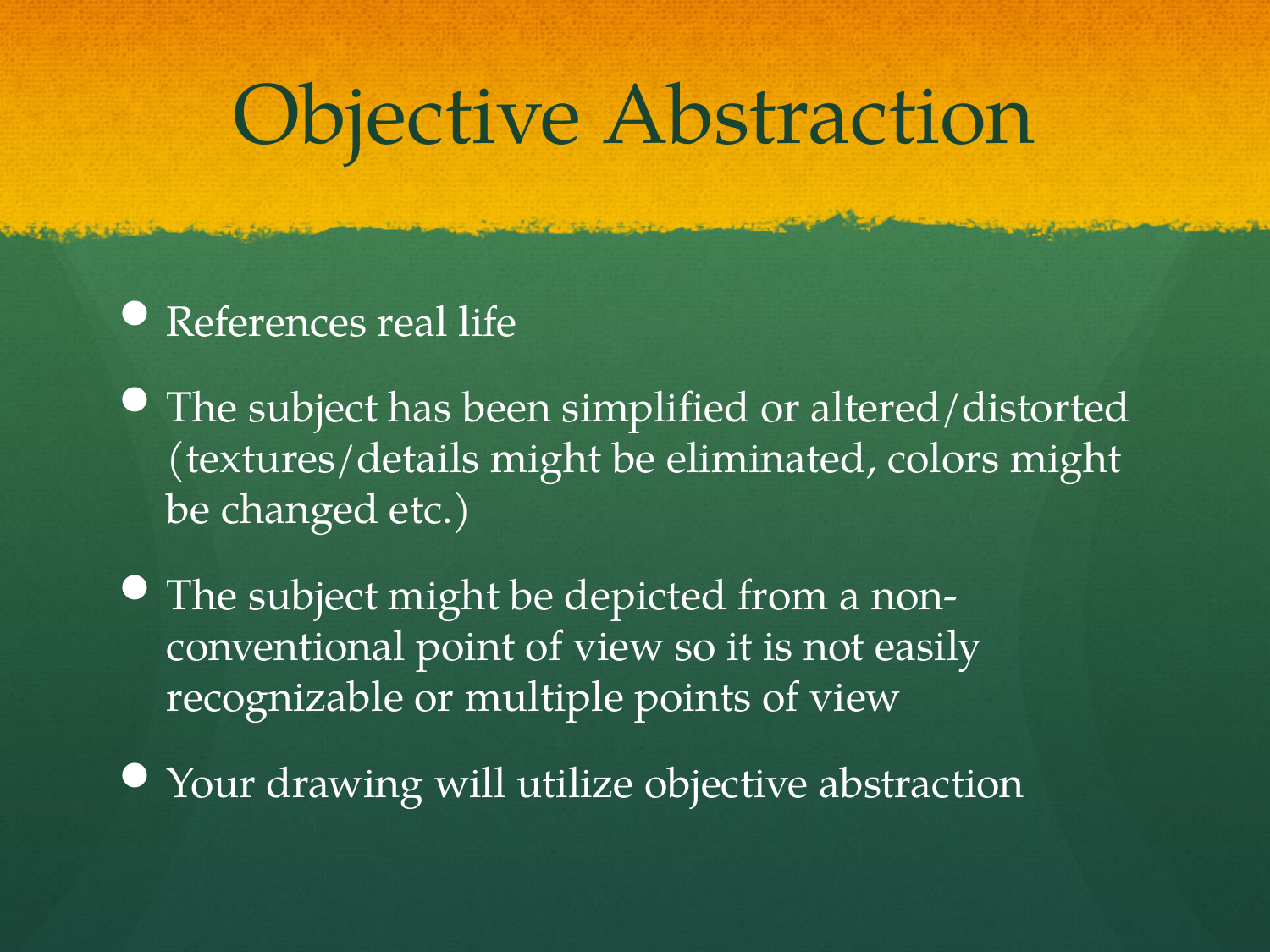

# Objective Abstraction
References real life
The subject has been simplified or altered/distorted (textures/details might be eliminated, colors might be changed etc.)
The subject might be depicted from a non-conventional point of view so it is not easily recognizable or multiple points of view
Your drawing will utilize objective abstraction